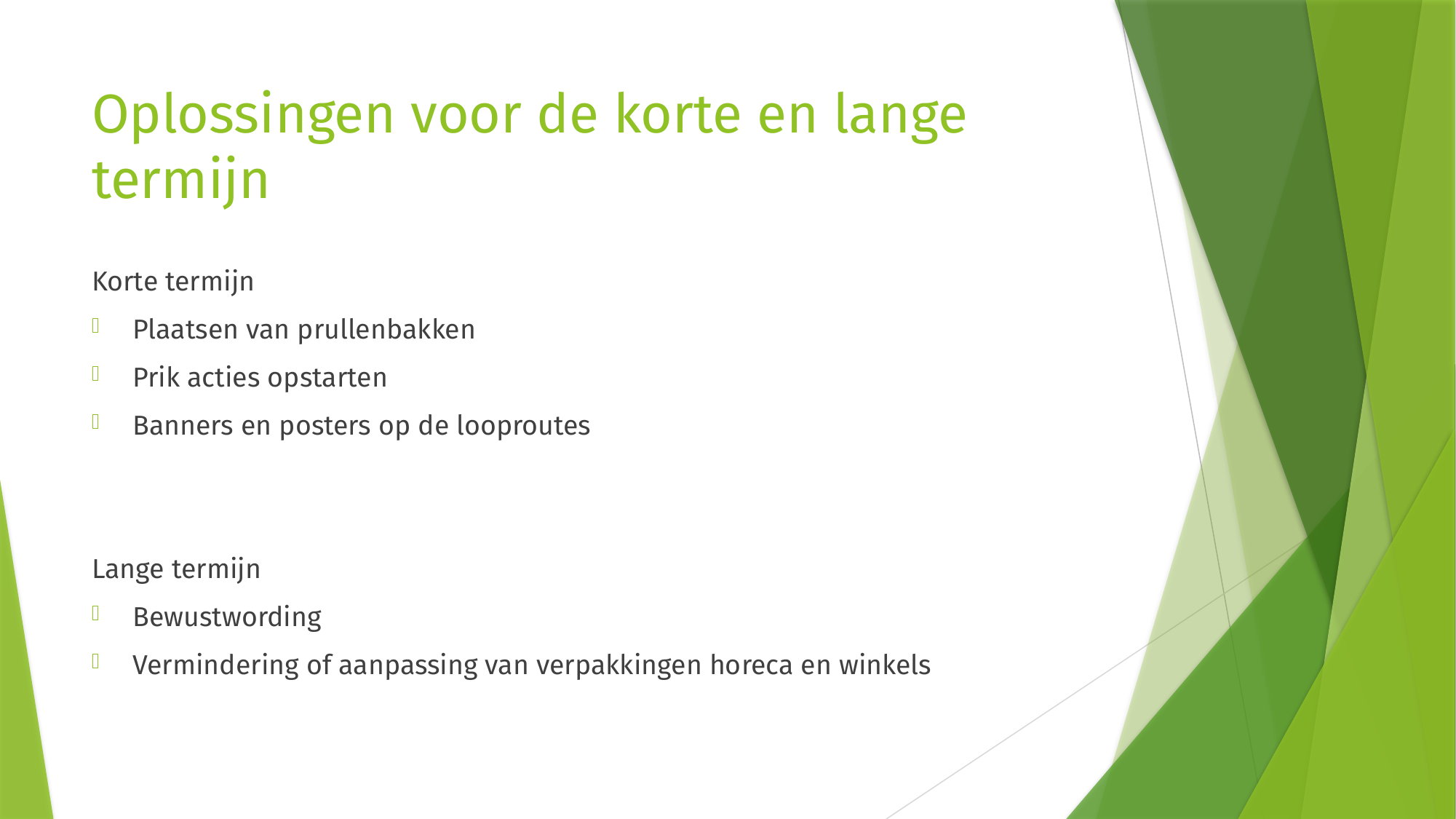

# Oplossingen voor de korte en lange termijn
Korte termijn
Plaatsen van prullenbakken
Prik acties opstarten
Banners en posters op de looproutes

Lange termijn
Bewustwording
Vermindering of aanpassing van verpakkingen horeca en winkels